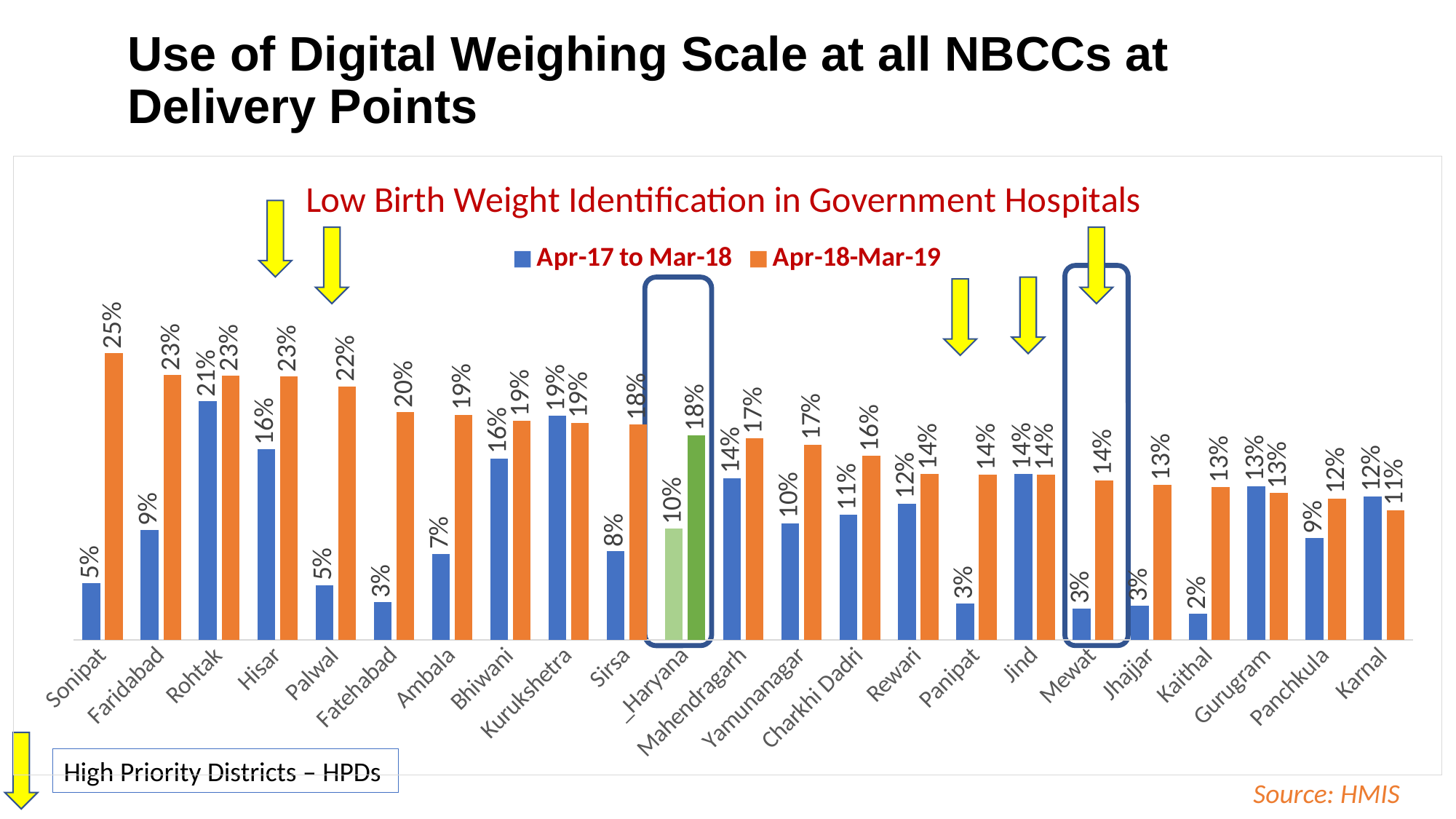

Use of Digital Weighing Scale at all NBCCs at Delivery Points

### Chart: Low Birth Weight Identification in Government Hospitals

| Category | Apr-17 to Mar-18 | Apr-18-Mar-19 |
|---|---|---|
| Sonipat | 0.04859363641447184 | 0.24620921588294295 |
| Faridabad | 0.09422188942967677 | 0.22735374499940586 |
| Rohtak | 0.20506833712984054 | 0.22684715172024816 |
| Hisar | 0.16353855349671248 | 0.22624814312471744 |
| Palwal | 0.046818145063475376 | 0.21783326888017238 |
| Fatehabad | 0.032078559738134206 | 0.19568648079957918 |
| Ambala | 0.07381327147709386 | 0.19334339502740489 |
| Bhiwani | 0.1558955146217088 | 0.1879432624113475 |
| Kurukshetra | 0.19244350282485875 | 0.1864231118020469 |
| Sirsa | 0.07611779008510064 | 0.1849811320754717 |
| _Haryana | 0.09557512394394263 | 0.17551748846491258 |
| Mahendragarh | 0.13887476698864598 | 0.17298187808896212 |
| Yamunanagar | 0.10027272727272728 | 0.16778643733763327 |
| Charkhi Dadri | 0.10744920993227991 | 0.15803939532753092 |
| Rewari | 0.11706263498920086 | 0.14219863109372818 |
| Panipat | 0.030935068248501084 | 0.14186705237148195 |
| Jind | 0.14238828578641757 | 0.14161925601750547 |
| Mewat | 0.02695366263954733 | 0.1371847898599066 |
| Jhajjar | 0.0290863890615289 | 0.13303827128351992 |
| Kaithal | 0.022186437645374844 | 0.13117401215805471 |
| Gurugram | 0.13198299279555922 | 0.12627690887054885 |
| Panchkula | 0.08717727125418602 | 0.12128616106333073 |
| Karnal | 0.12320185614849188 | 0.11152224421306256 |

High Priority Districts – HPDs
Source: HMIS